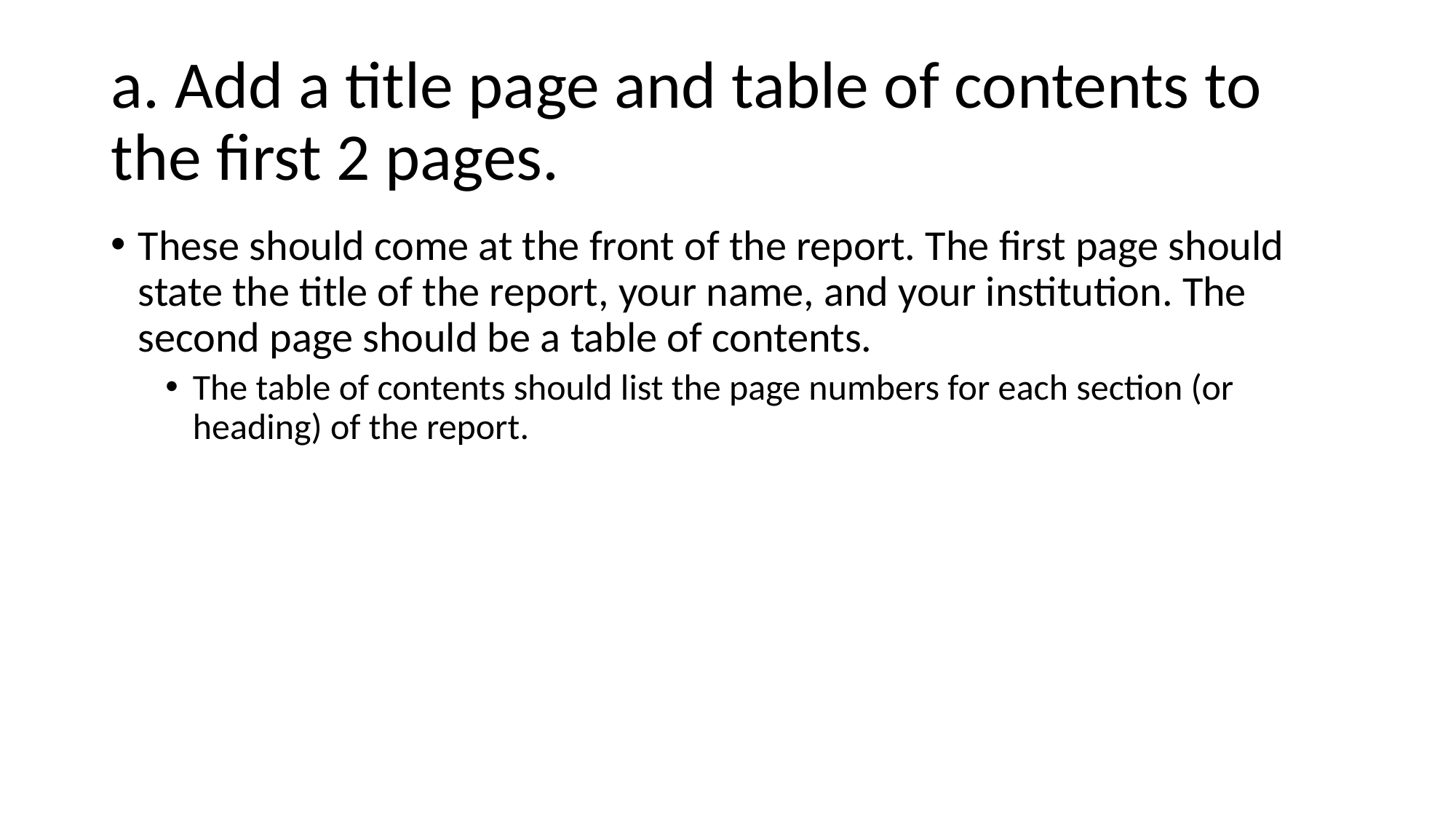

# a. Add a title page and table of contents to the first 2 pages.
These should come at the front of the report. The first page should state the title of the report, your name, and your institution. The second page should be a table of contents.
The table of contents should list the page numbers for each section (or heading) of the report.